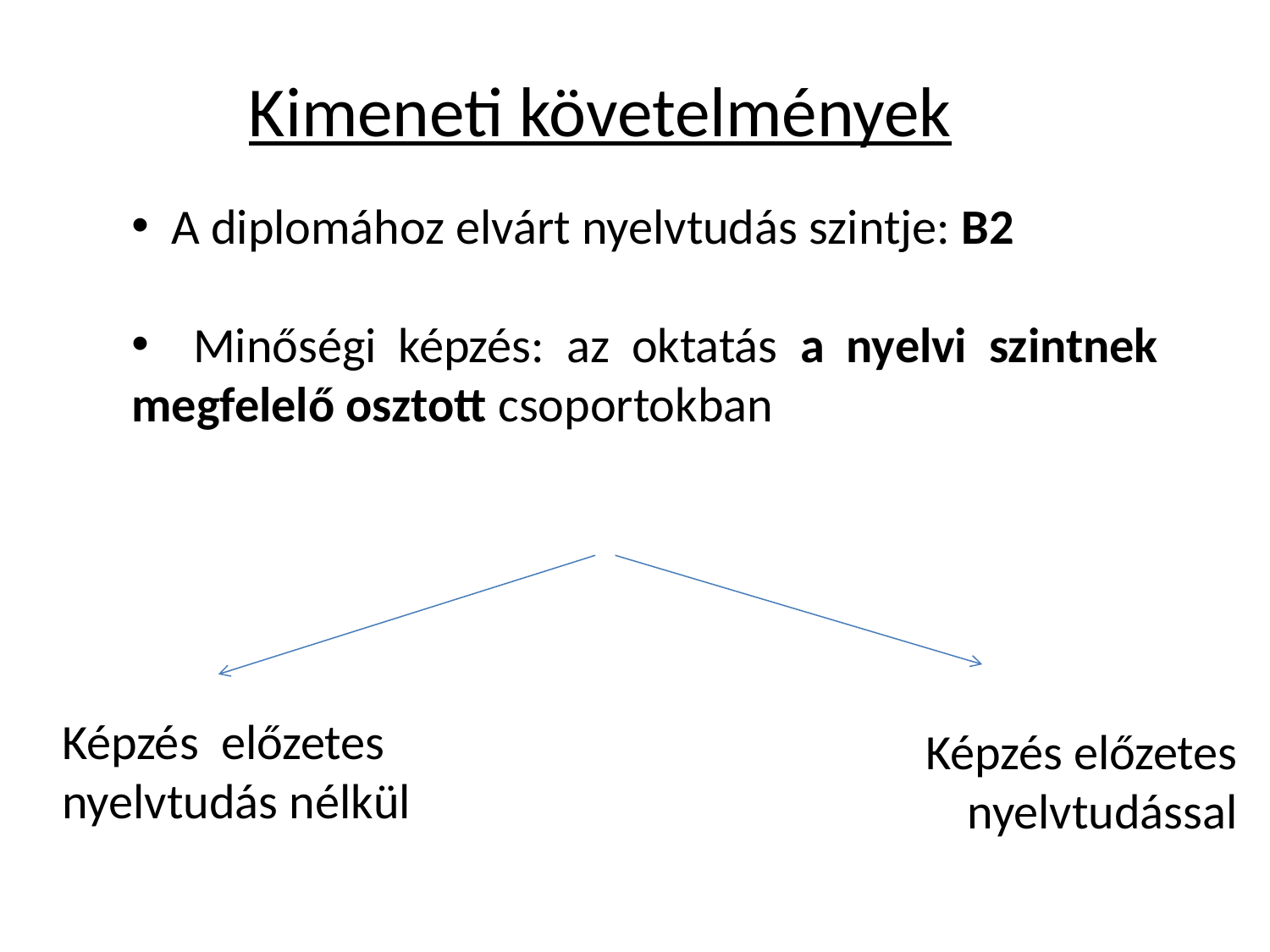

Kimeneti követelmények
  A diplomához elvárt nyelvtudás szintje: B2

  Minőségi képzés: az oktatás a nyelvi szintnek megfelelő osztott csoportokban

Képzés  előzetes  nyelvtudás nélkül

Képzés előzetes nyelvtudással